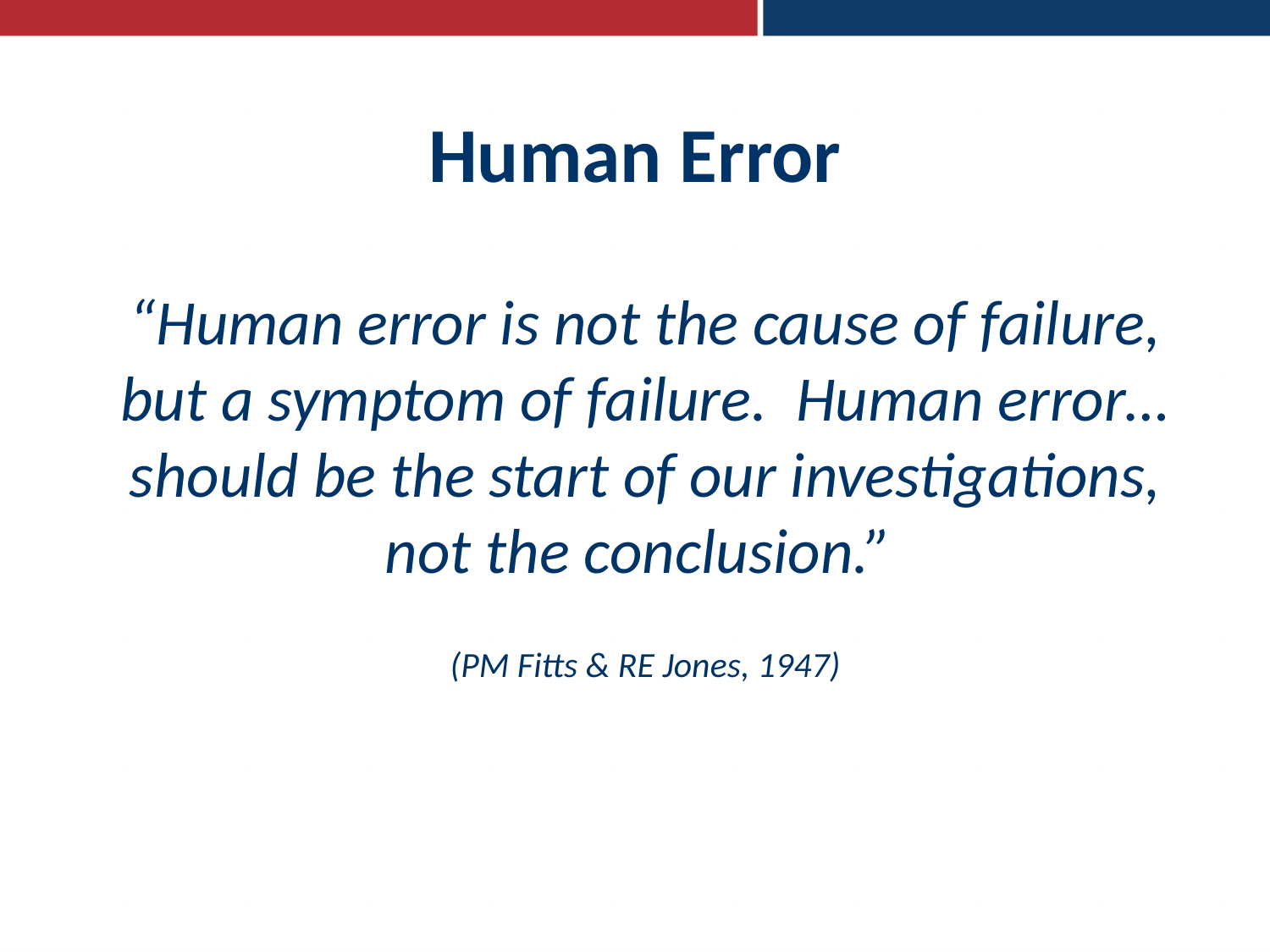

# Human Error
“Human error is not the cause of failure, but a symptom of failure.  Human error…should be the start of our investigations, not the conclusion.”

(PM Fitts & RE Jones, 1947)